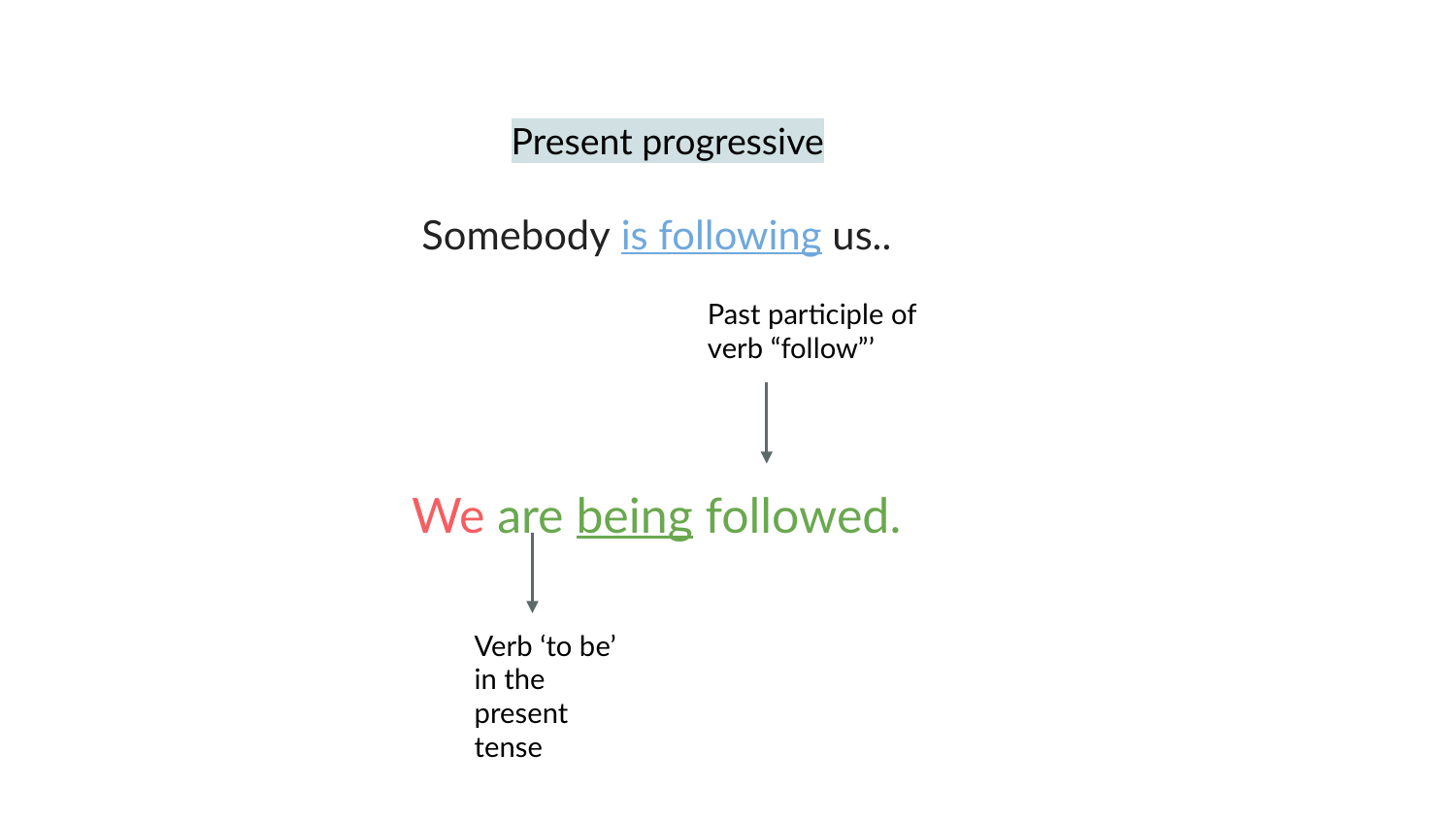

Present progressive

Somebody is following us..
Past participle of verb “follow”’
We are being followed.
Verb ‘to be’ in the present tense